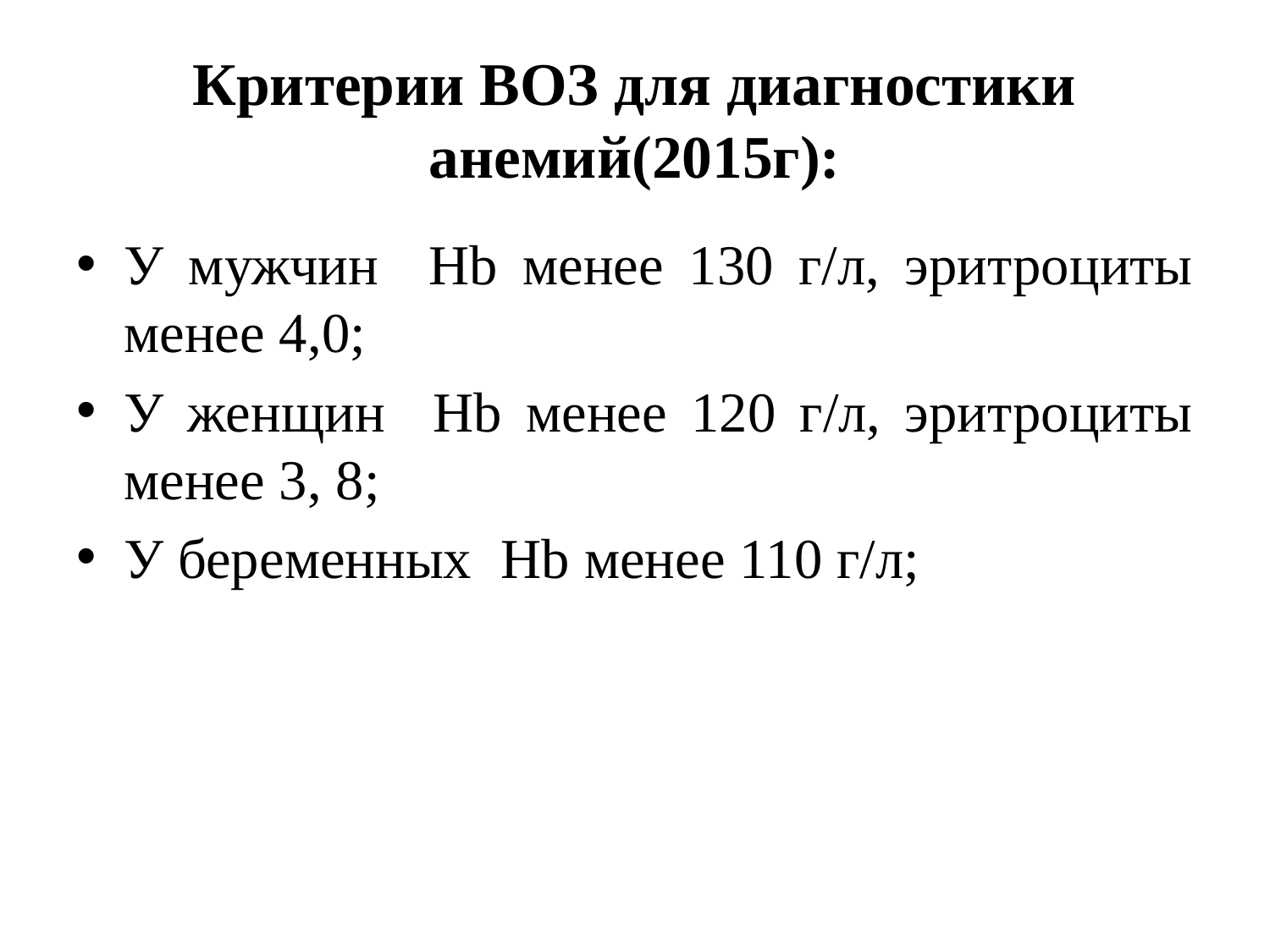

# Критерии ВОЗ для диагностики анемий(2015г):
У мужчин  Hb менее 130 г/л, эритроциты менее 4,0;
У женщин  Hb менее 120 г/л, эритроциты менее 3, 8;
У беременных  Hb менее 110 г/л;